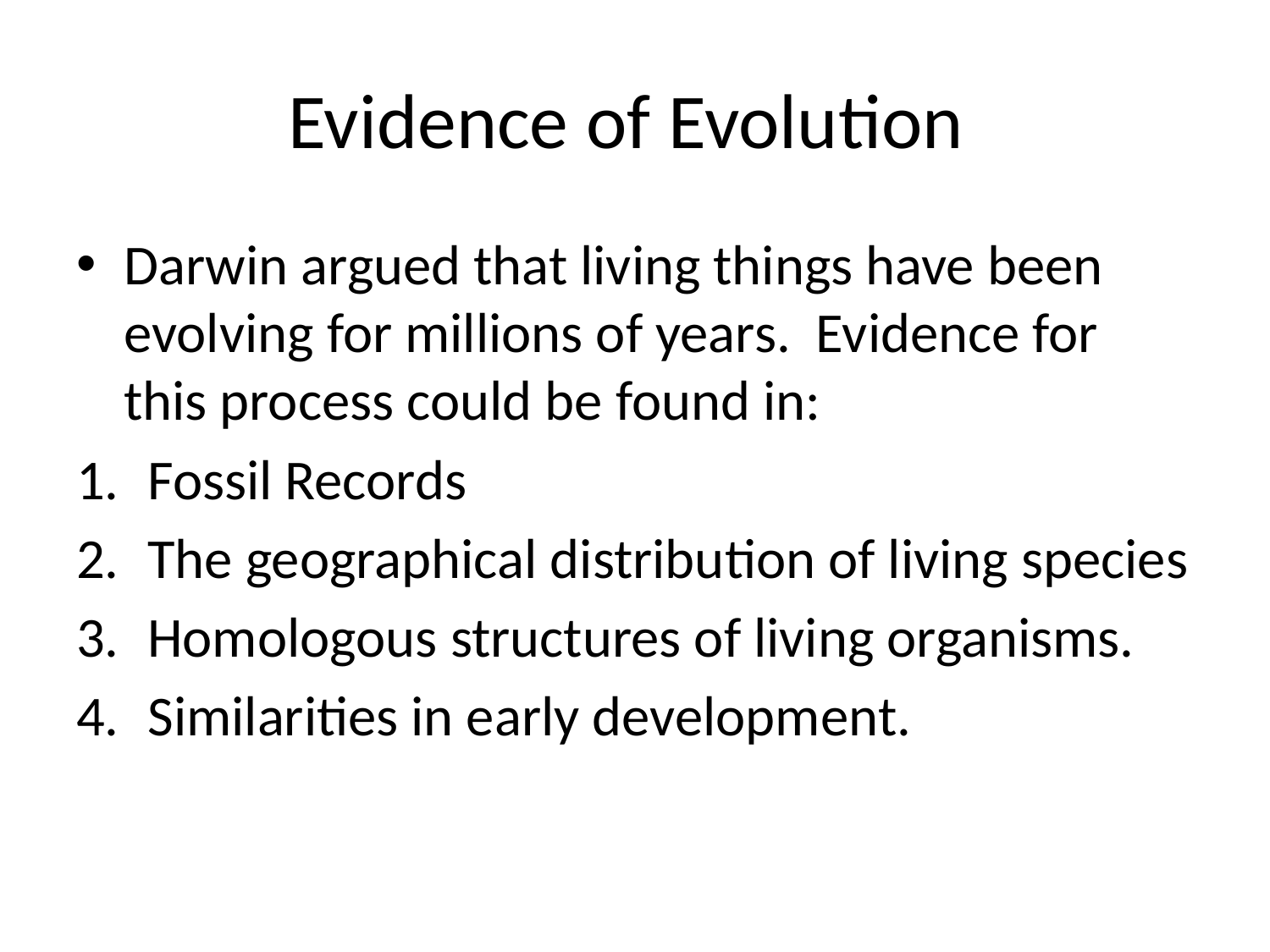

# Evidence of Evolution
Darwin argued that living things have been evolving for millions of years.  Evidence for this process could be found in:
Fossil Records
The geographical distribution of living species
Homologous structures of living organisms.
Similarities in early development.